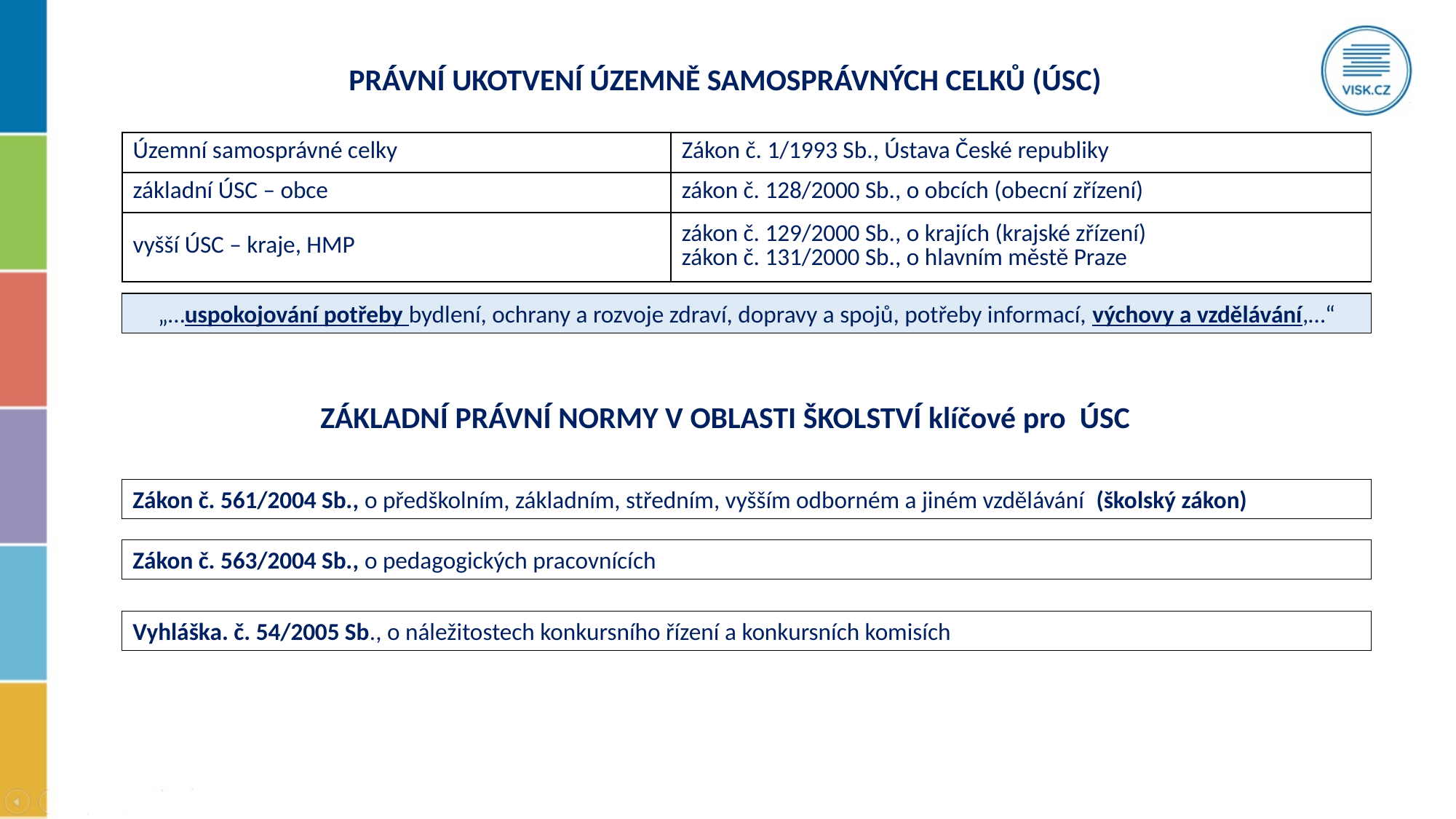

PRÁVNÍ UKOTVENÍ ÚZEMNĚ SAMOSPRÁVNÝCH CELKŮ (ÚSC)
| Územní samosprávné celky | Zákon č. 1/1993 Sb., Ústava České republiky |
| --- | --- |
| základní ÚSC – obce | zákon č. 128/2000 Sb., o obcích (obecní zřízení) |
| vyšší ÚSC – kraje, HMP | zákon č. 129/2000 Sb., o krajích (krajské zřízení) zákon č. 131/2000 Sb., o hlavním městě Praze |
„…uspokojování potřeby bydlení, ochrany a rozvoje zdraví, dopravy a spojů, potřeby informací, výchovy a vzdělávání,…“
ZÁKLADNÍ PRÁVNÍ NORMY V OBLASTI ŠKOLSTVÍ klíčové pro  ÚSC
Zákon č. 561/2004 Sb., o předškolním, základním, středním, vyšším odborném a jiném vzdělávání  (školský zákon)
Zákon č. 563/2004 Sb., o pedagogických pracovnících
Vyhláška. č. 54/2005 Sb., o náležitostech konkursního řízení a konkursních komisích